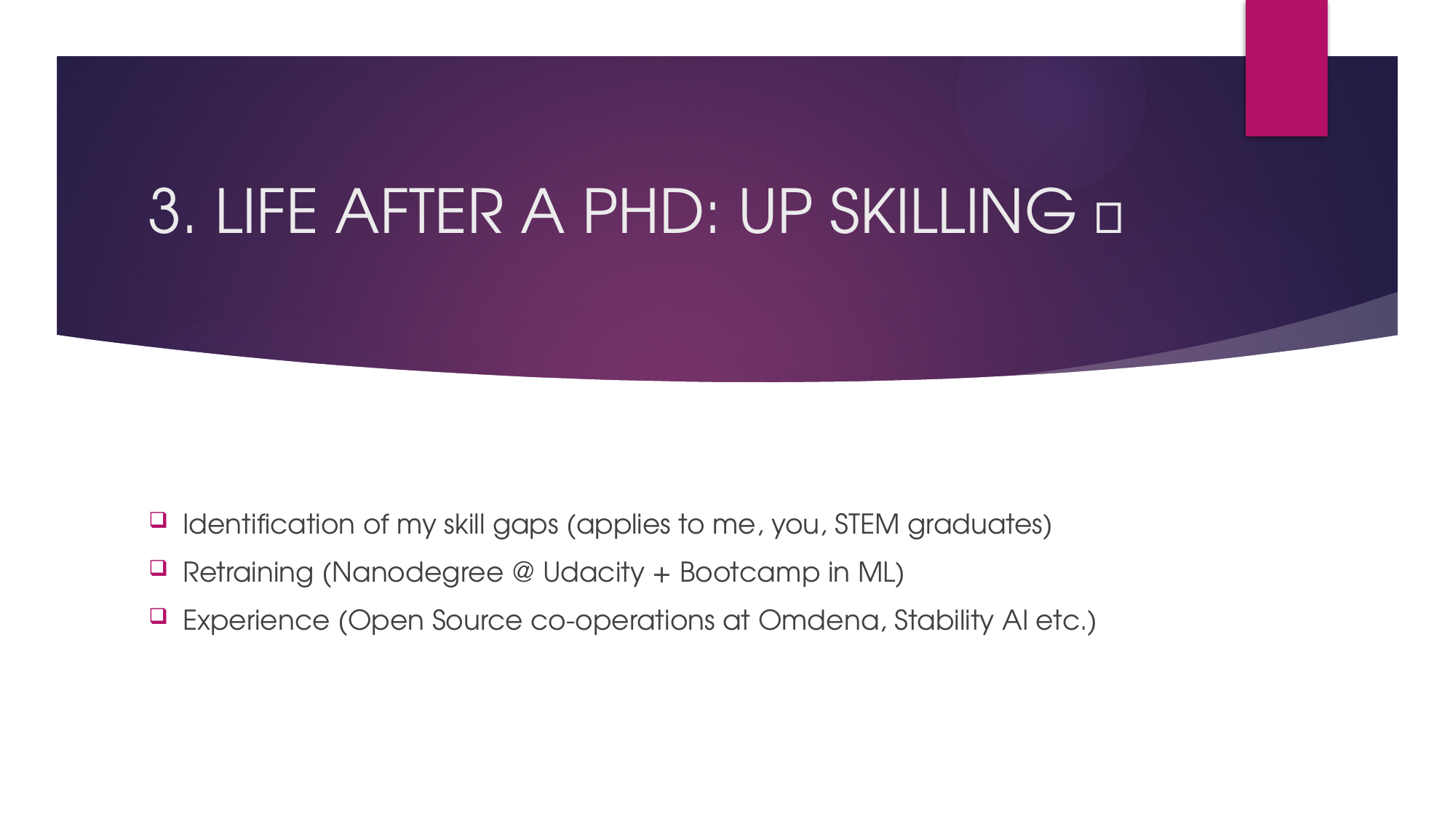

# 3. LIFE AFTER A PHD: UP SKILLING 🫠
Identification of my skill gaps (applies to me, you, STEM graduates)
Retraining (Nanodegree @ Udacity + Bootcamp in ML)
Experience (Open Source co-operations at Omdena, Stability AI etc.)